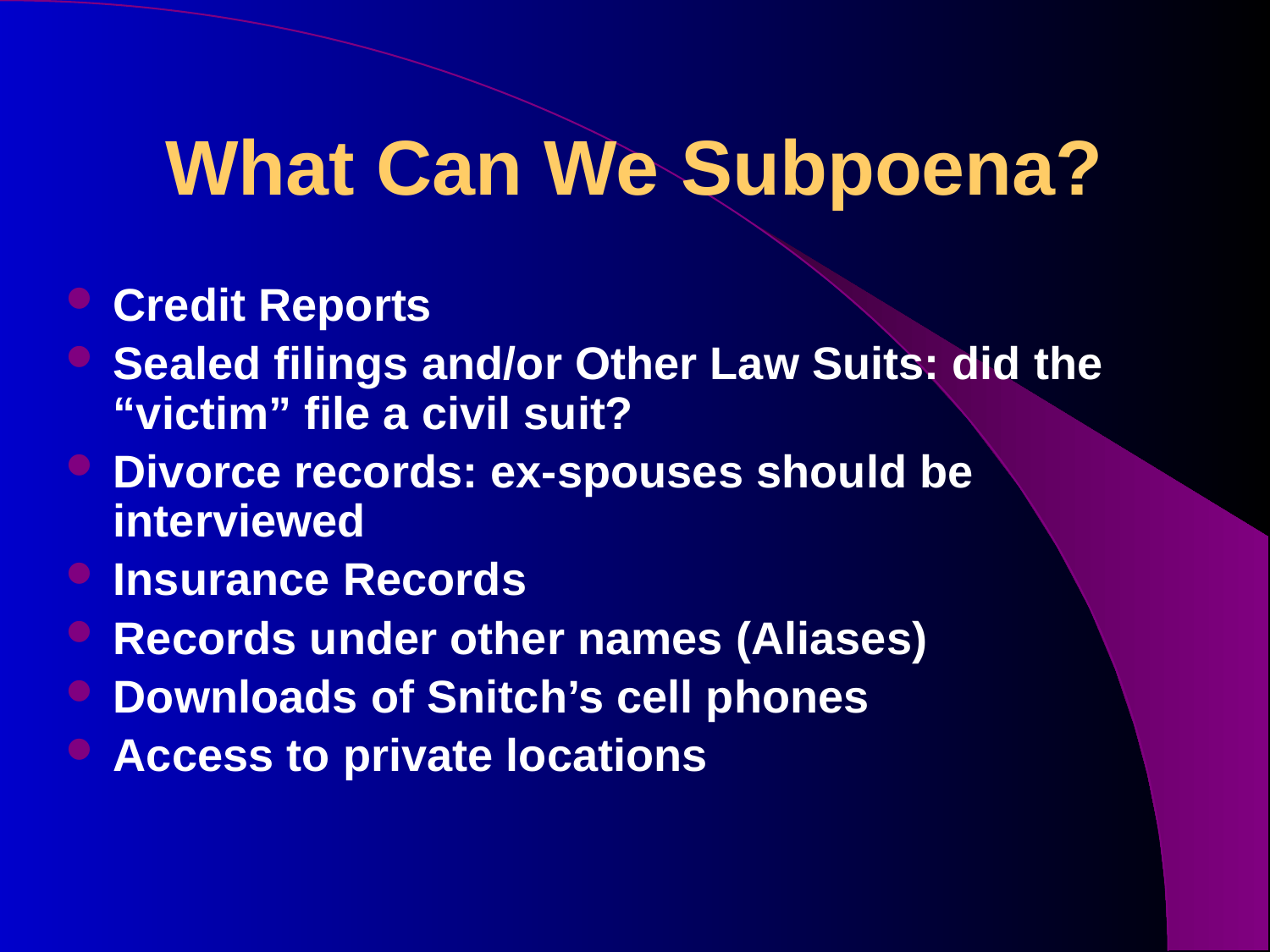

# What Can We Subpoena?
Credit Reports
Sealed filings and/or Other Law Suits: did the “victim” file a civil suit?
Divorce records: ex-spouses should be interviewed
Insurance Records
Records under other names (Aliases)
Downloads of Snitch’s cell phones
Access to private locations